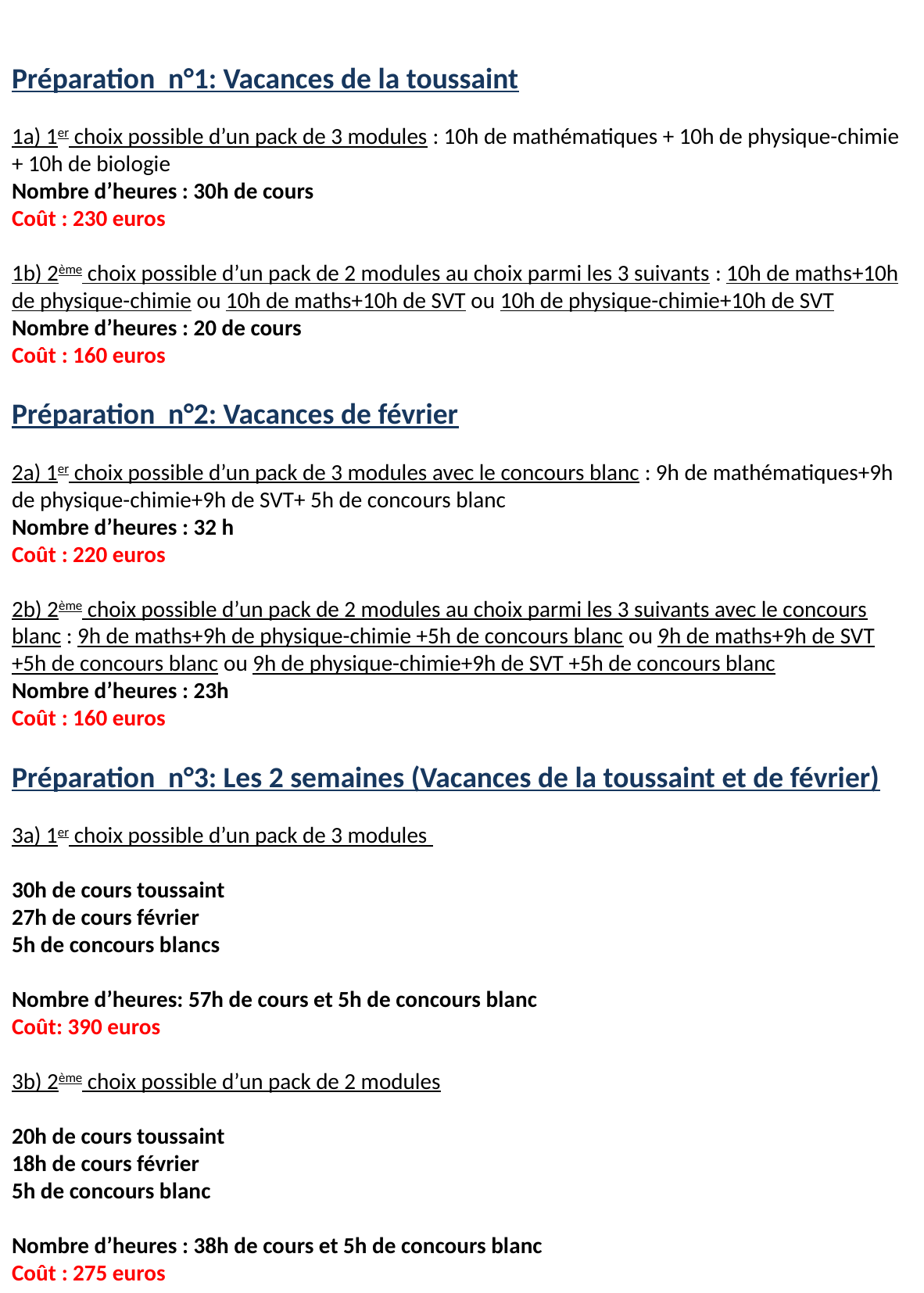

Préparation  n°1: Vacances de la toussaint

1a) 1er choix possible d’un pack de 3 modules : 10h de mathématiques + 10h de physique-chimie + 10h de biologie
Nombre d’heures : 30h de cours
Coût : 230 euros

1b) 2ème choix possible d’un pack de 2 modules au choix parmi les 3 suivants : 10h de maths+10h de physique-chimie ou 10h de maths+10h de SVT ou 10h de physique-chimie+10h de SVT
Nombre d’heures : 20 de cours
Coût : 160 euros

Préparation  n°2: Vacances de février

2a) 1er choix possible d’un pack de 3 modules avec le concours blanc : 9h de mathématiques+9h de physique-chimie+9h de SVT+ 5h de concours blanc
Nombre d’heures : 32 h
Coût : 220 euros

2b) 2ème choix possible d’un pack de 2 modules au choix parmi les 3 suivants avec le concours blanc : 9h de maths+9h de physique-chimie +5h de concours blanc ou 9h de maths+9h de SVT +5h de concours blanc ou 9h de physique-chimie+9h de SVT +5h de concours blanc
Nombre d’heures : 23h
Coût : 160 euros

Préparation  n°3: Les 2 semaines (Vacances de la toussaint et de février)

3a) 1er choix possible d’un pack de 3 modules

30h de cours toussaint
27h de cours février
5h de concours blancs

Nombre d’heures: 57h de cours et 5h de concours blanc
Coût: 390 euros

3b) 2ème choix possible d’un pack de 2 modules

20h de cours toussaint
18h de cours février
5h de concours blanc

Nombre d’heures : 38h de cours et 5h de concours blanc
Coût : 275 euros